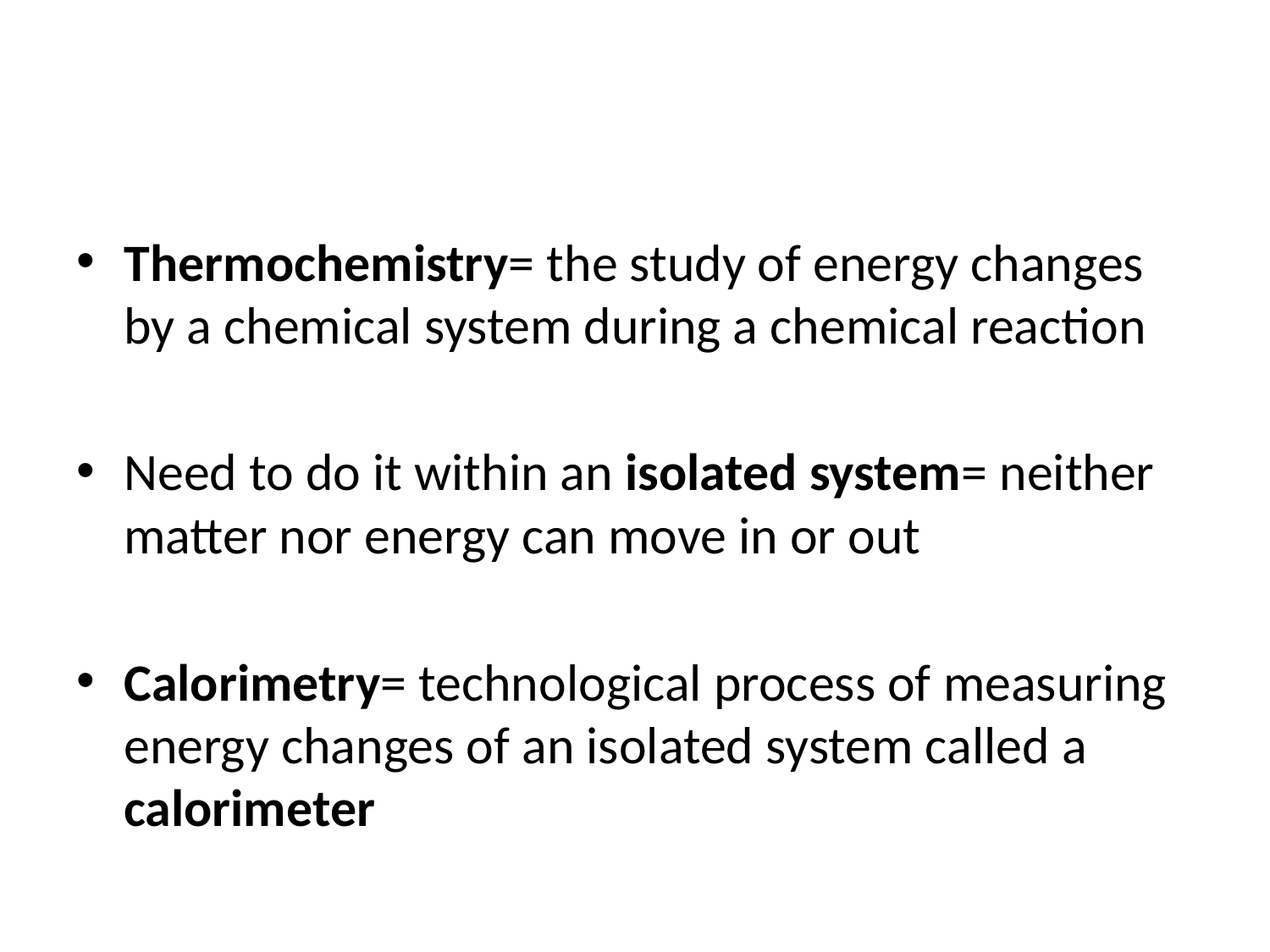

#
Thermochemistry= the study of energy changes by a chemical system during a chemical reaction

Need to do it within an isolated system= neither matter nor energy can move in or out

Calorimetry= technological process of measuring energy changes of an isolated system called a calorimeter